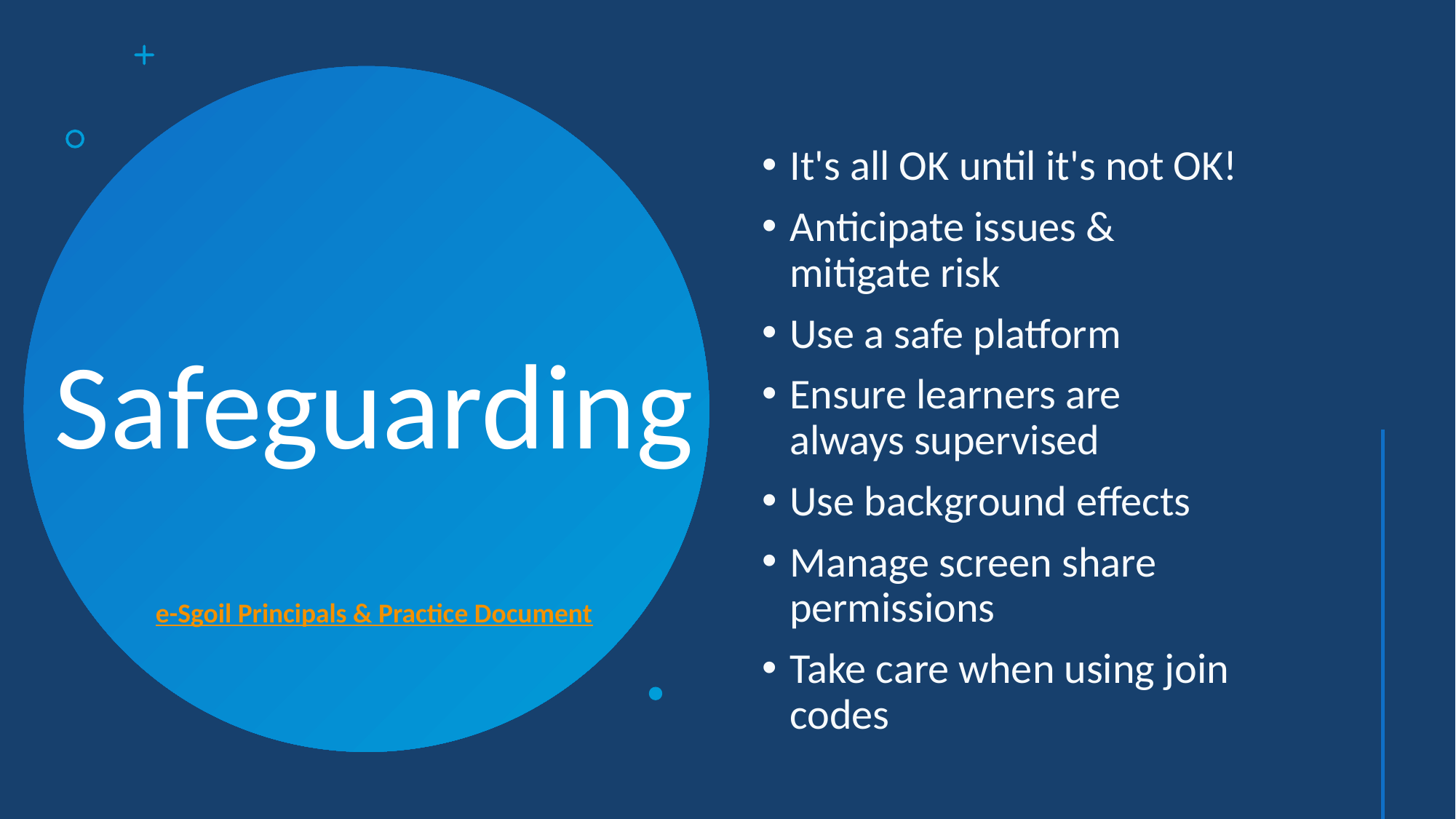

It's all OK until it's not OK!
Anticipate issues & mitigate risk
Use a safe platform
Ensure learners are always supervised
Use background effects
Manage screen share permissions
Take care when using join codes

# Safeguarding

e-Sgoil Principals & Practice Document